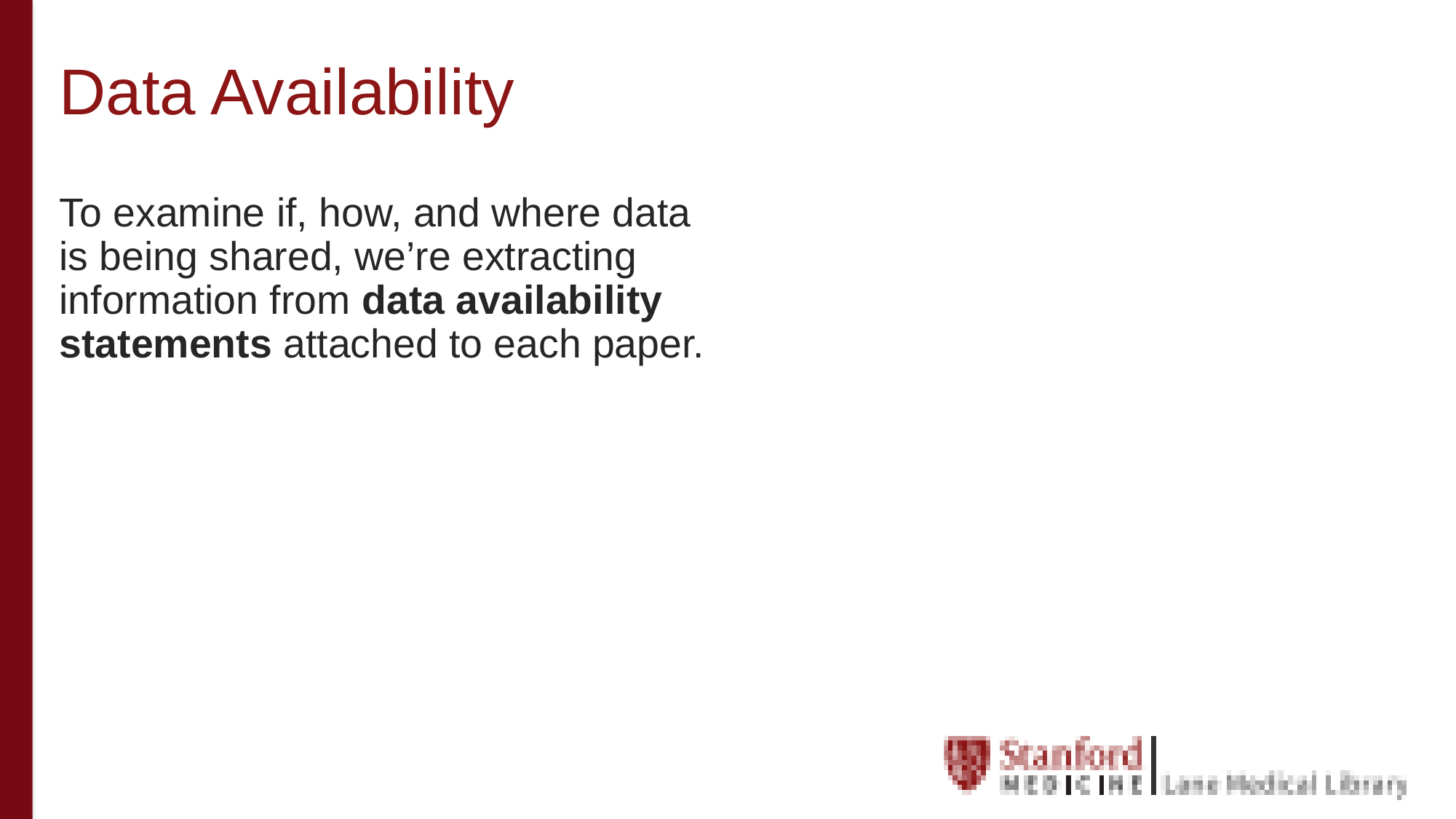

# Data Availability
To examine if, how, and where data is being shared, we’re extracting information from data availability statements attached to each paper.